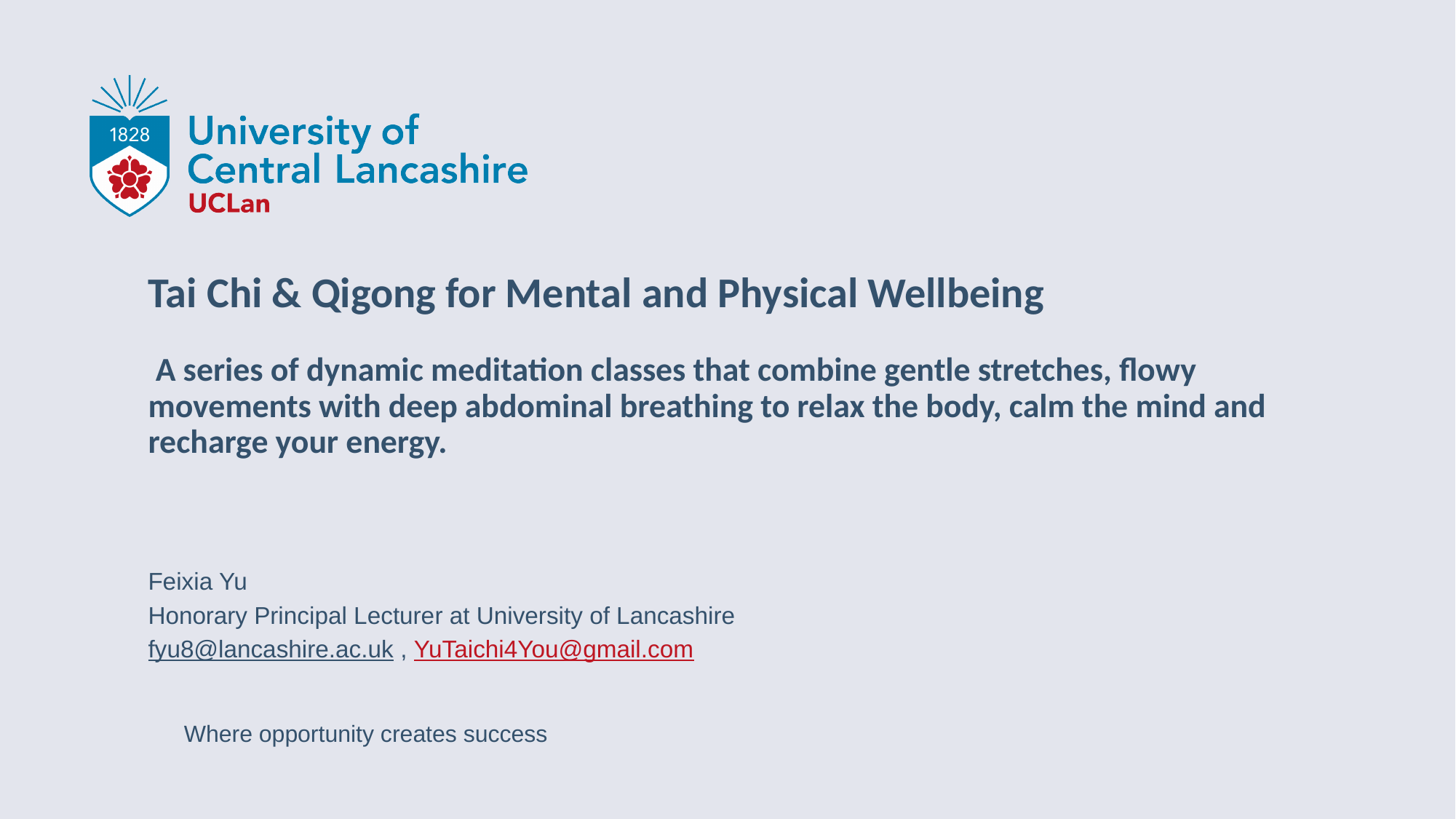

# Tai Chi & Qigong for Mental and Physical Wellbeing A series of dynamic meditation classes that combine gentle stretches, flowy movements with deep abdominal breathing to relax the body, calm the mind and recharge your energy.
Feixia Yu
Honorary Principal Lecturer at University of Lancashire
fyu8@lancashire.ac.uk , YuTaichi4You@gmail.com